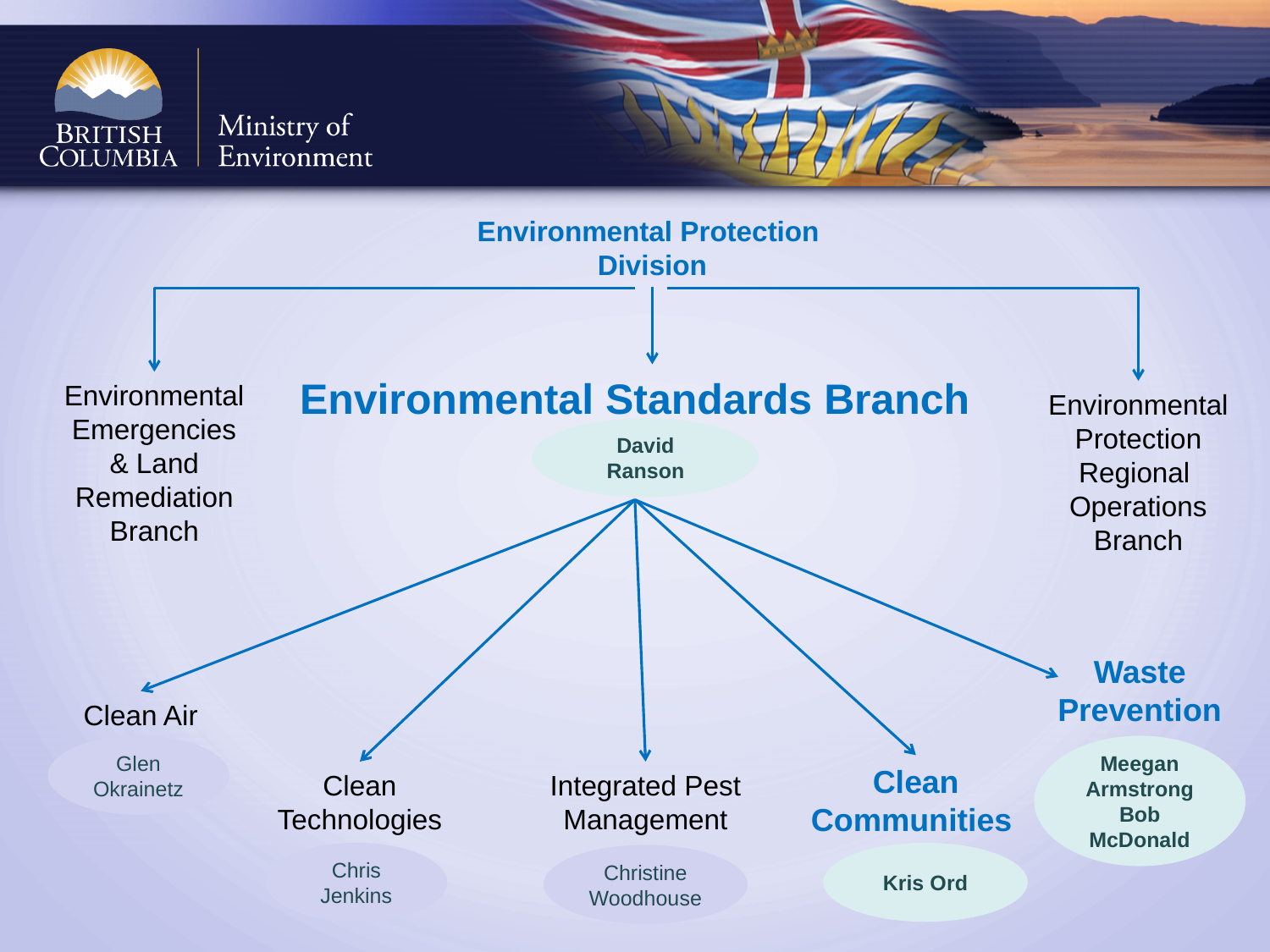

Environmental Protection
Division
# Environmental Standards Branch
Environmental
Emergencies
& Land Remediation Branch
Environmental Protection
Regional
Operations Branch
David Ranson
Waste Prevention

Clean Air
Glen Okrainetz
Meegan Armstrong Bob McDonald
Clean Communities
Integrated Pest Management
Clean Technologies
Kris Ord
Chris Jenkins
Christine
Woodhouse